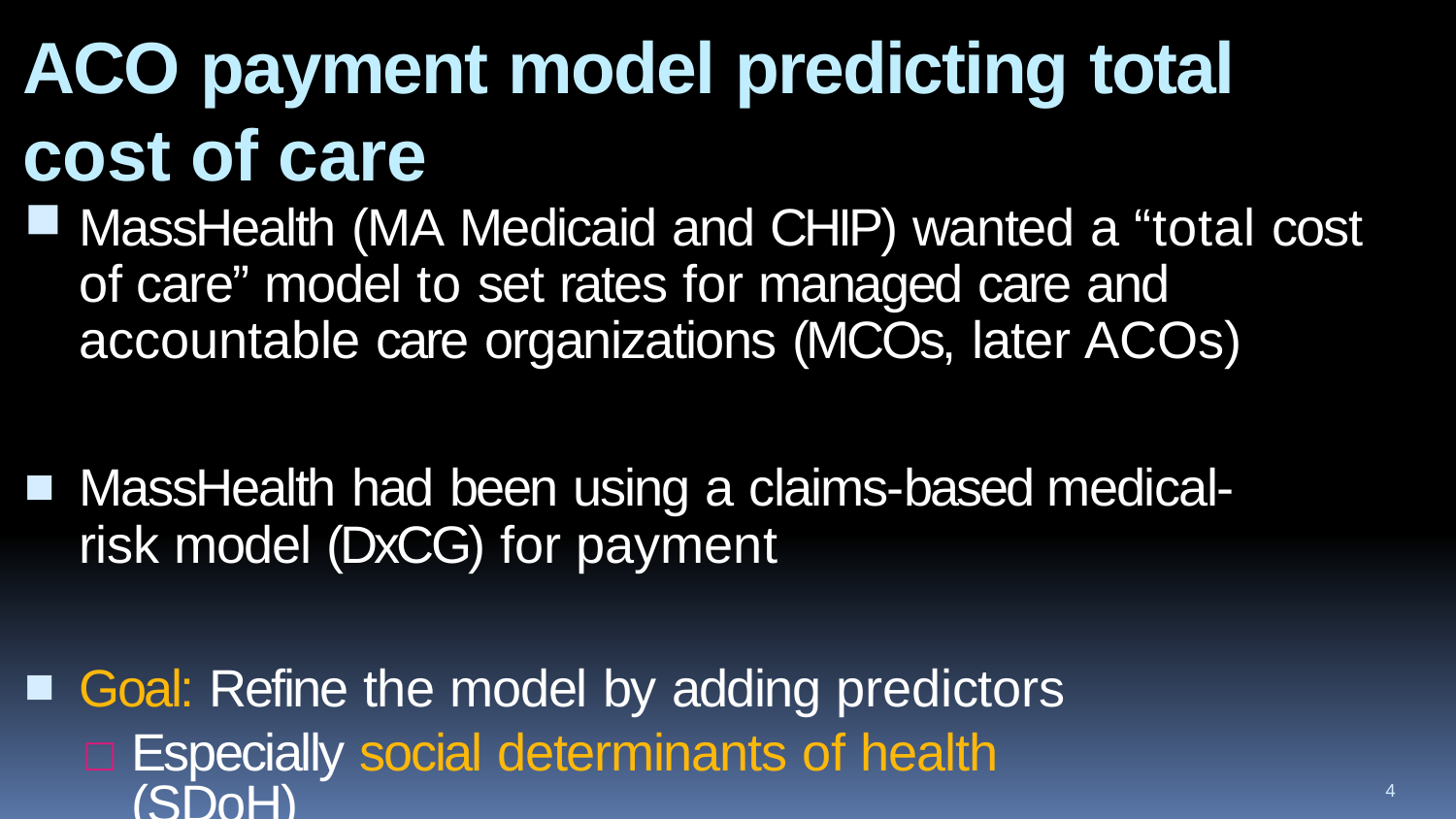

# ACO payment model predicting total cost of care
MassHealth (MA Medicaid and CHIP) wanted a “total cost of care” model to set rates for managed care and accountable care organizations (MCOs, later ACOs)

MassHealth had been using a claims-based medical-risk model (DxCG) for payment

Goal: Refine the model by adding predictors
□
Especially social determinants of health (SDoH)
4